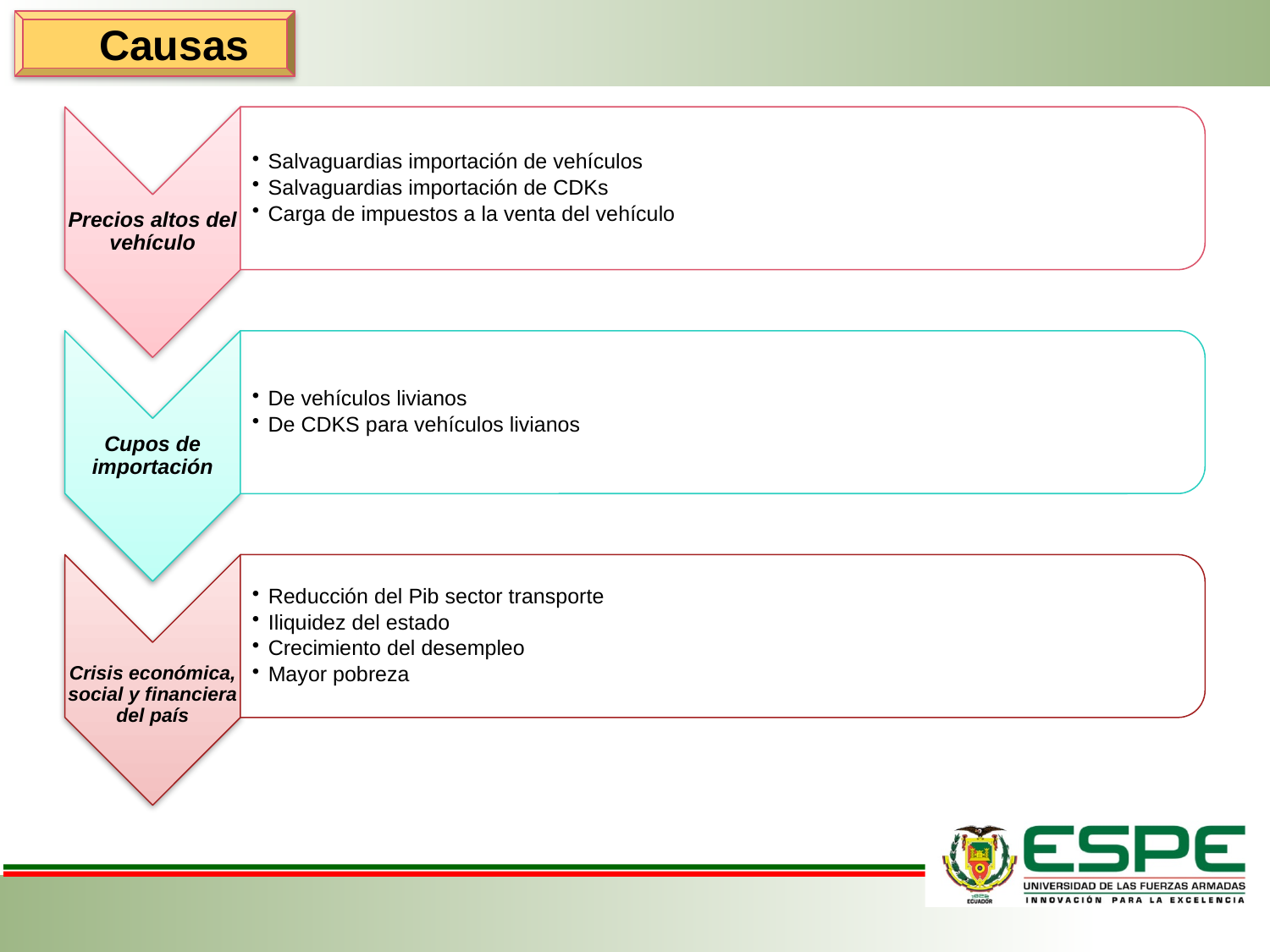

Causas
Precios altos del vehículo
Salvaguardias importación de vehículos
Salvaguardias importación de CDKs
Carga de impuestos a la venta del vehículo
Cupos de importación
De vehículos livianos
De CDKS para vehículos livianos

Crisis económica, social y financiera del país
Reducción del Pib sector transporte
Iliquidez del estado
Crecimiento del desempleo
Mayor pobreza